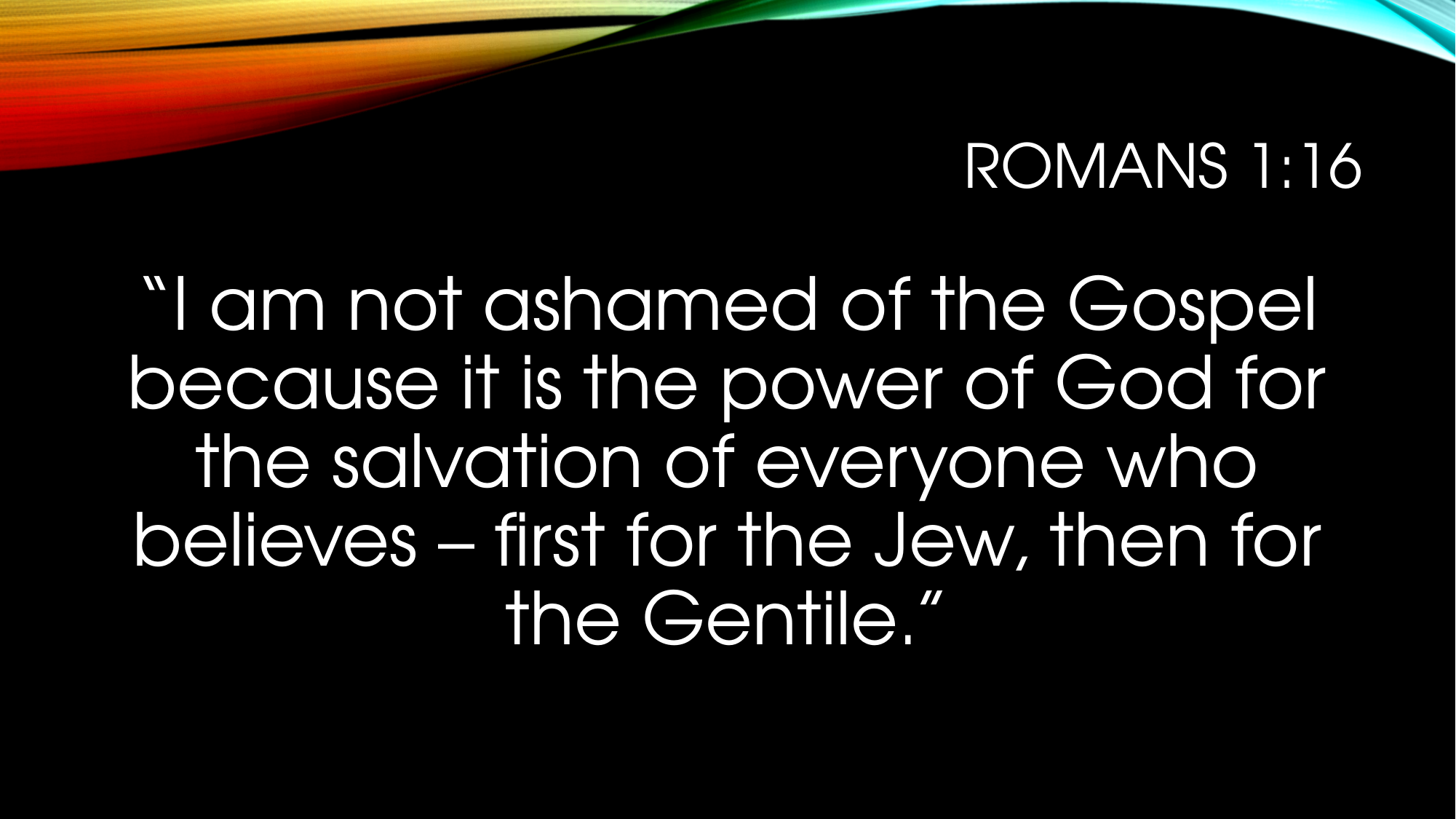

# Romans 1:16
“I am not ashamed of the Gospel because it is the power of God for the salvation of everyone who believes – first for the Jew, then for the Gentile.”